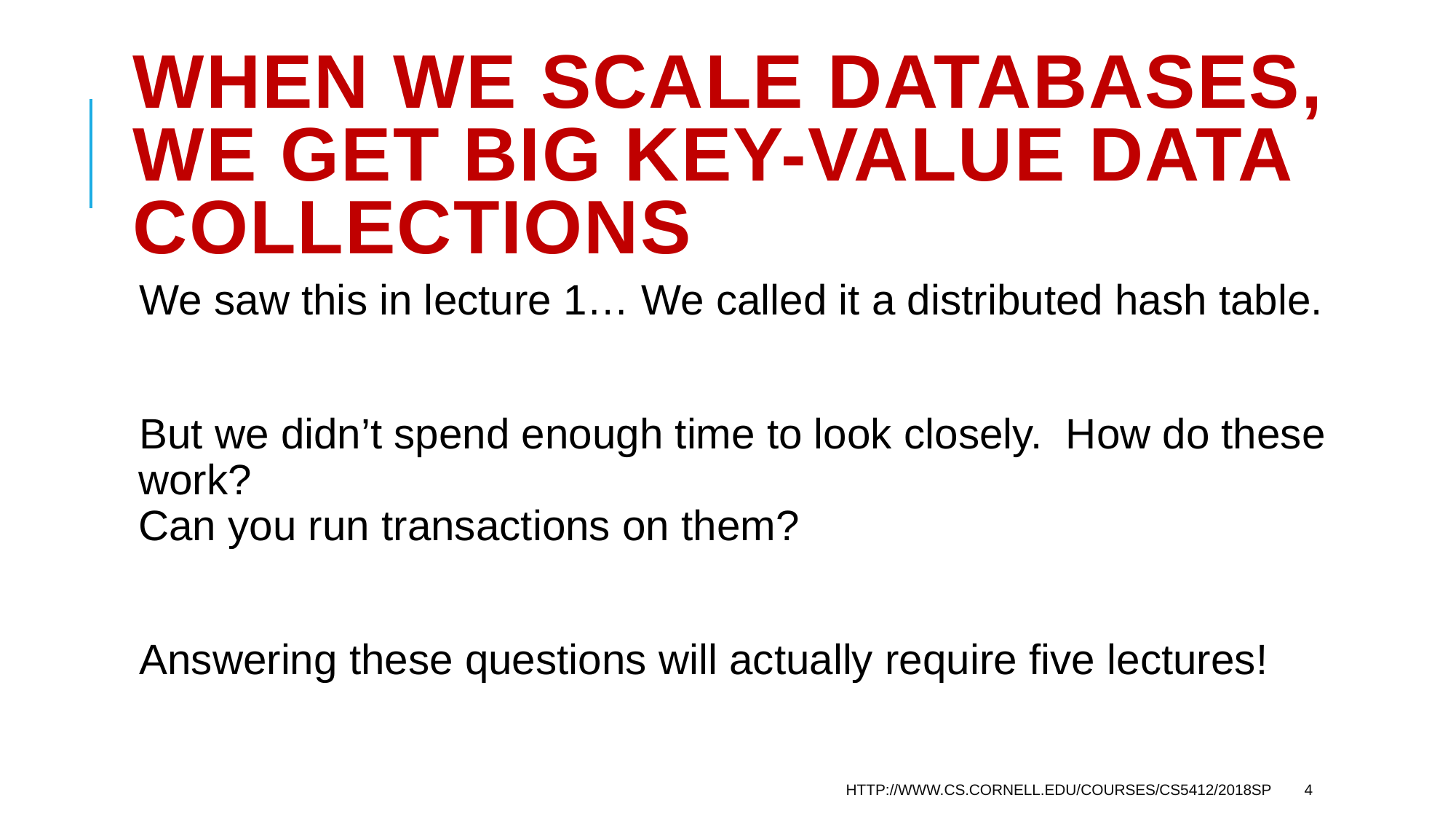

# When we scale Databases, we get big Key-value data collections
We saw this in lecture 1… We called it a distributed hash table.

But we didn’t spend enough time to look closely.  How do these work?
Can you run transactions on them?

Answering these questions will actually require five lectures!
http://www.cs.cornell.edu/courses/cs5412/2018sp
4